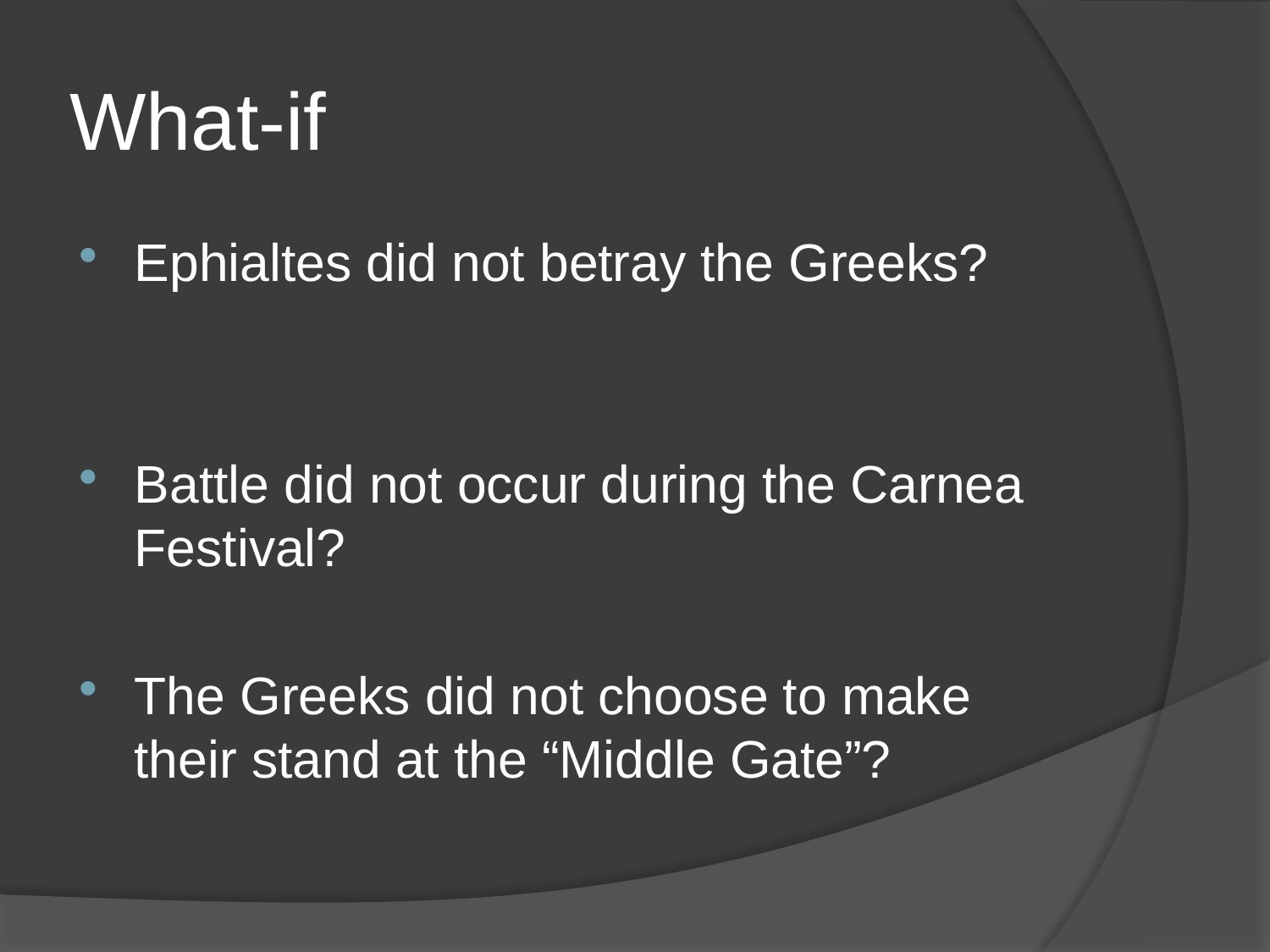

# What-if
Ephialtes did not betray the Greeks?

Battle did not occur during the Carnea Festival?

The Greeks did not choose to make their stand at the “Middle Gate”?